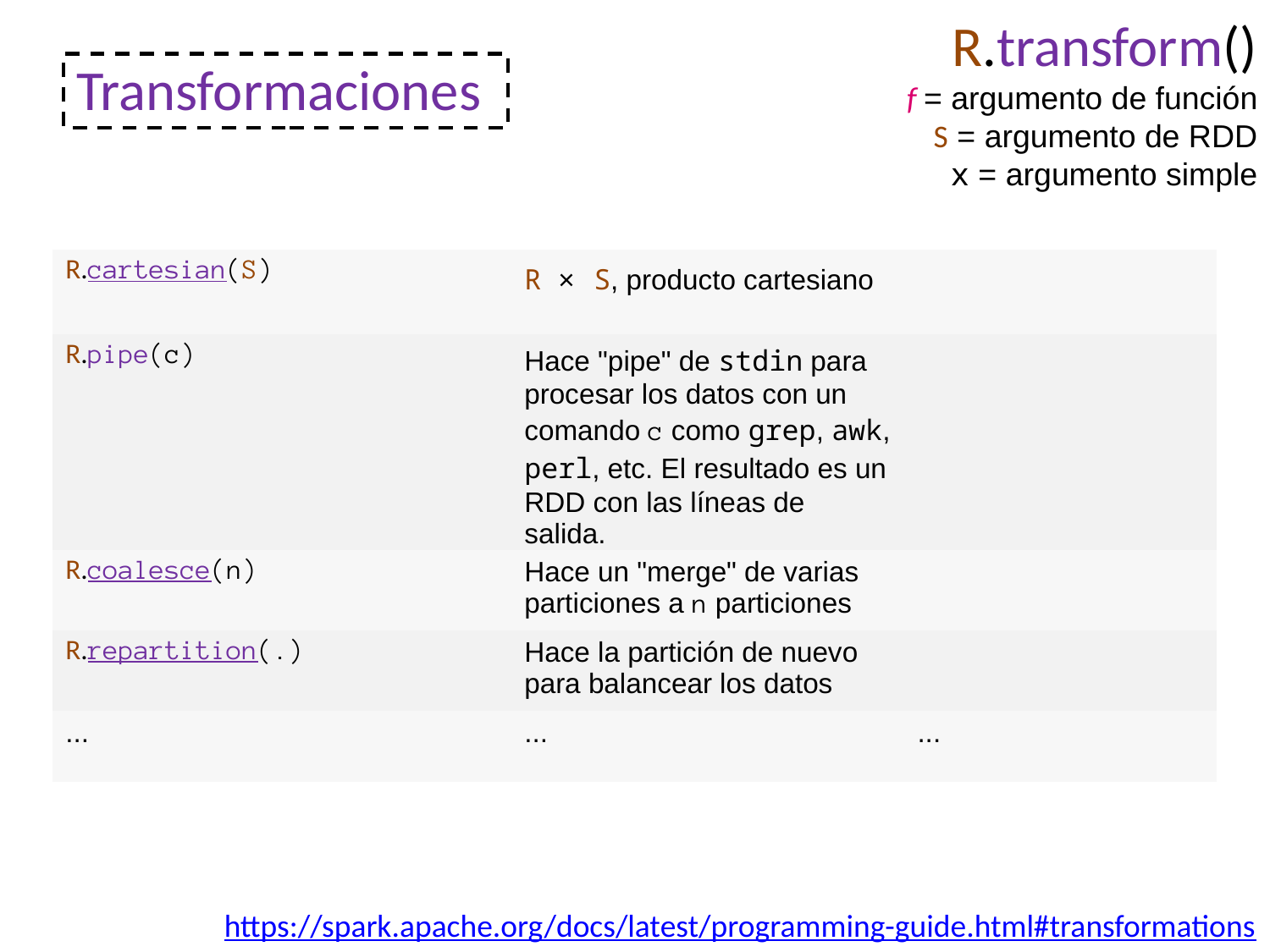

R.transform()
f = argumento de función
S = argumento de RDD
x = argumento simple
# Transformaciones

| R.cartesian(S) | R × S, producto cartesiano |  |
| --- | --- | --- |
| R.pipe(c) | Hace "pipe" de stdin para procesar los datos con un comando c como grep, awk, perl, etc. El resultado es un RDD con las líneas de salida. |  |
| R.coalesce(n) | Hace un "merge" de varias particiones a n particiones |  |
| R.repartition(.) | Hace la partición de nuevo para balancear los datos |  |
| ... | ... | ... |
https://spark.apache.org/docs/latest/programming-guide.html#transformations